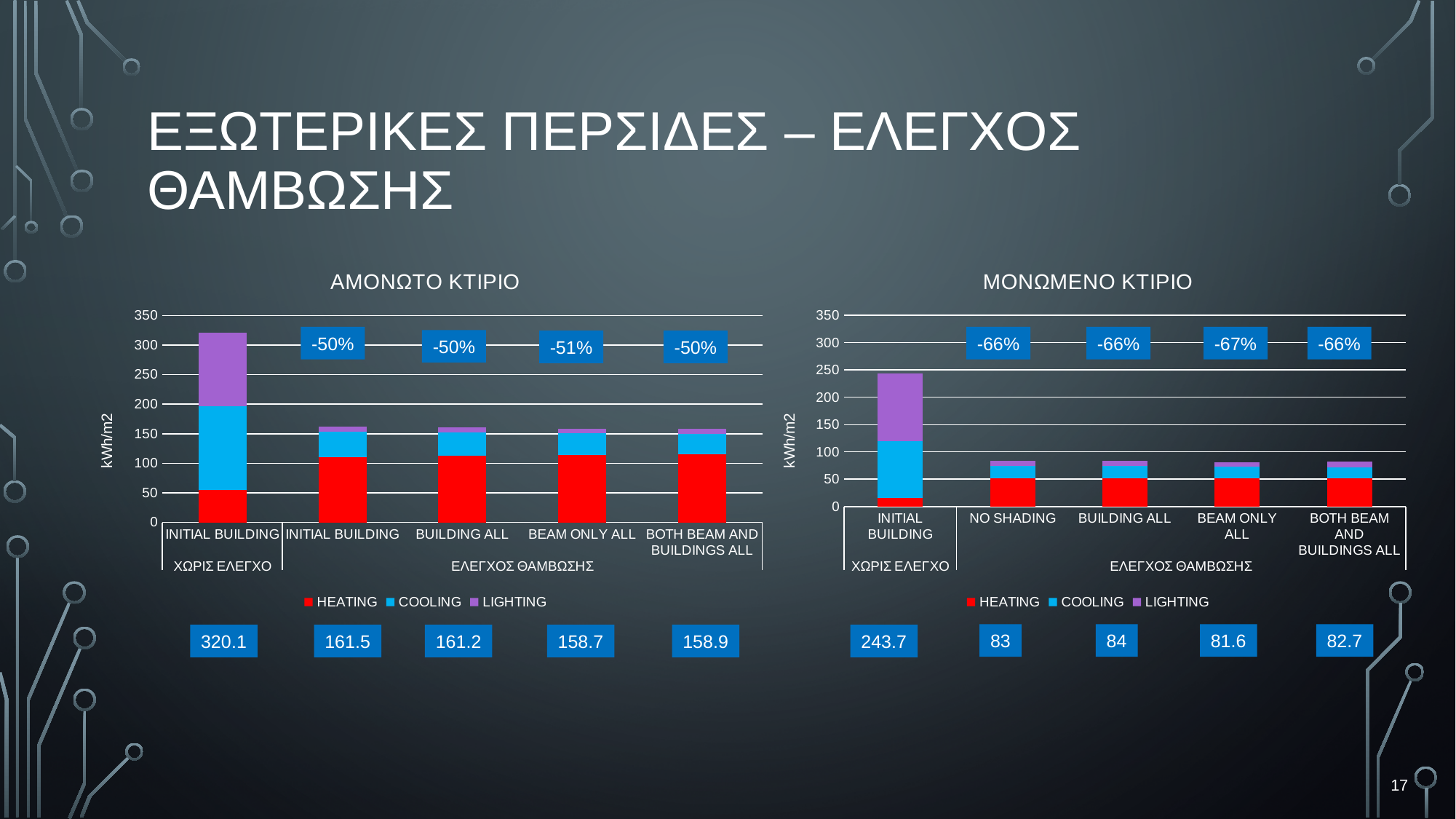

# ΕΞΩΤΕΡΙΚΕΣ ΠΕΡΣΙΔΕΣ – ΕΛΕΓΧΟΣ ΘΑΜΒΩΣΗΣ

### Chart: ΜΟΝΩΜΕΝΟ ΚΤΙΡΙΟ

| Category | HEATING | COOLING | LIGHTING |
|---|---|---|---|
| INITIAL BUILDING | 15.873024691358024 | 103.10383127572015 | 124.69212345679013 |
| NO SHADING | 51.81369135802469 | 22.997119341563785 | 8.207716049382716 |
| BUILDING ALL | 51.735641975308646 | 22.28178600823045 | 10.011802469135802 |
| BEAM ONLY ALL | 52.31409053497943 | 20.87188477366255 | 8.403197530864198 |
| BOTH BEAM AND BUILDINGS ALL | 52.26778600823045 | 19.925625514403293 | 10.576407407407409 |

### Chart: ΑΜΟΝΩΤΟ ΚΤΙΡΙΟ

| Category | HEATING | COOLING | LIGHTING |
|---|---|---|---|
| INITIAL BUILDING | 55.48571193415638 | 140.77590534979421 | 124.69212345679013 |
| INITIAL BUILDING | 110.88191769547325 | 42.815218106995886 | 7.812814814814814 |
| BUILDING ALL | 113.10274485596706 | 38.800806584362135 | 9.26353086419753 |
| BEAM ONLY ALL | 113.72869135802469 | 36.98788888888889 | 7.973567901234569 |
| BOTH BEAM AND BUILDINGS ALL | 115.31975308641974 | 33.88799176954733 | 9.719296296296298 |
-50%
-66%
-66%
-67%
-66%
-50%
-51%
-50%
83
84
81.6
82.7
320.1
161.5
161.2
158.7
243.7
158.9
17